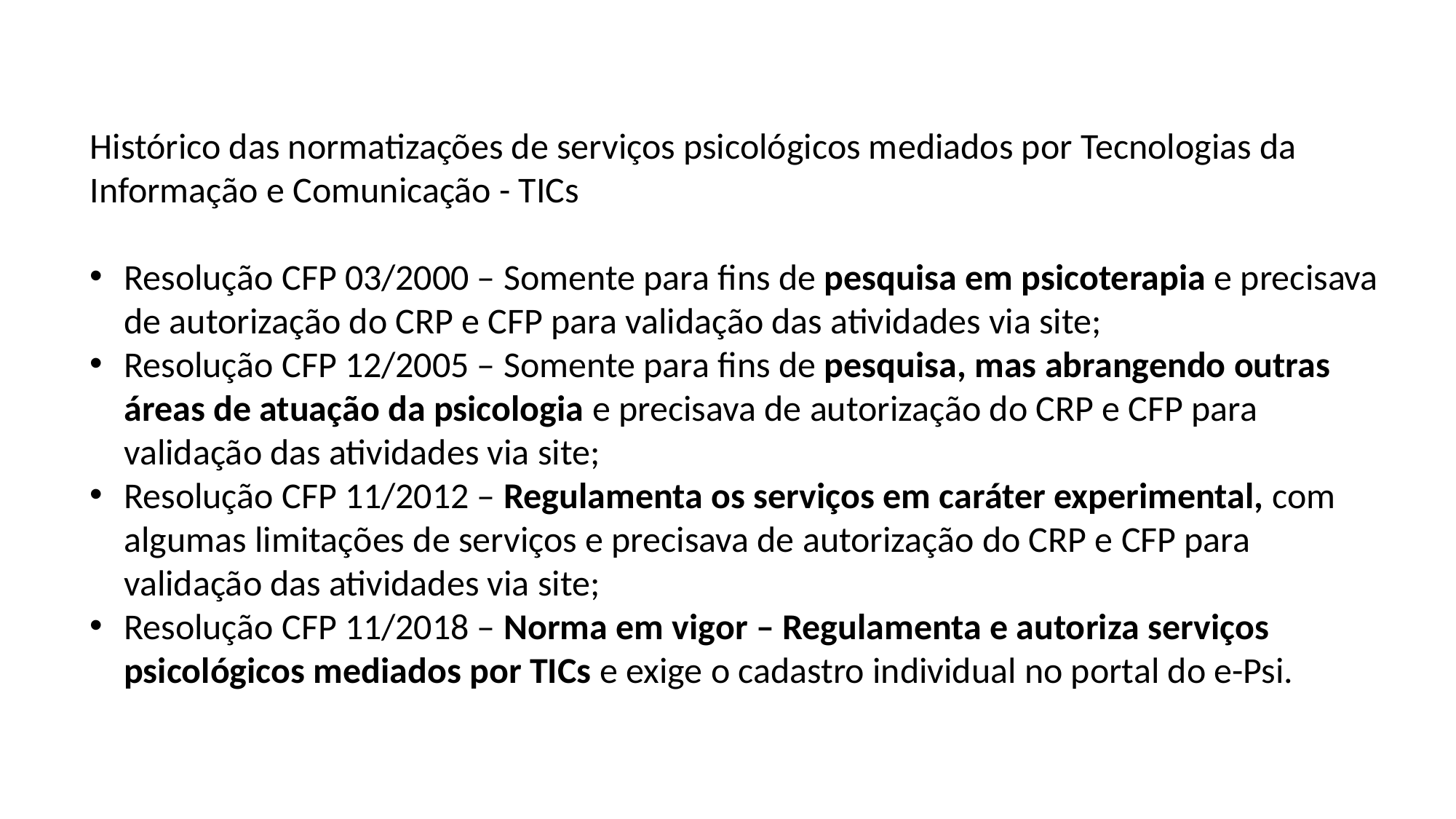

Histórico das normatizações de serviços psicológicos mediados por Tecnologias da Informação e Comunicação - TICs

Resolução CFP 03/2000 – Somente para fins de pesquisa em psicoterapia e precisava de autorização do CRP e CFP para validação das atividades via site;
Resolução CFP 12/2005 – Somente para fins de pesquisa, mas abrangendo outras áreas de atuação da psicologia e precisava de autorização do CRP e CFP para validação das atividades via site;
Resolução CFP 11/2012 – Regulamenta os serviços em caráter experimental, com algumas limitações de serviços e precisava de autorização do CRP e CFP para validação das atividades via site;
Resolução CFP 11/2018 – Norma em vigor – Regulamenta e autoriza serviços psicológicos mediados por TICs e exige o cadastro individual no portal do e-Psi.